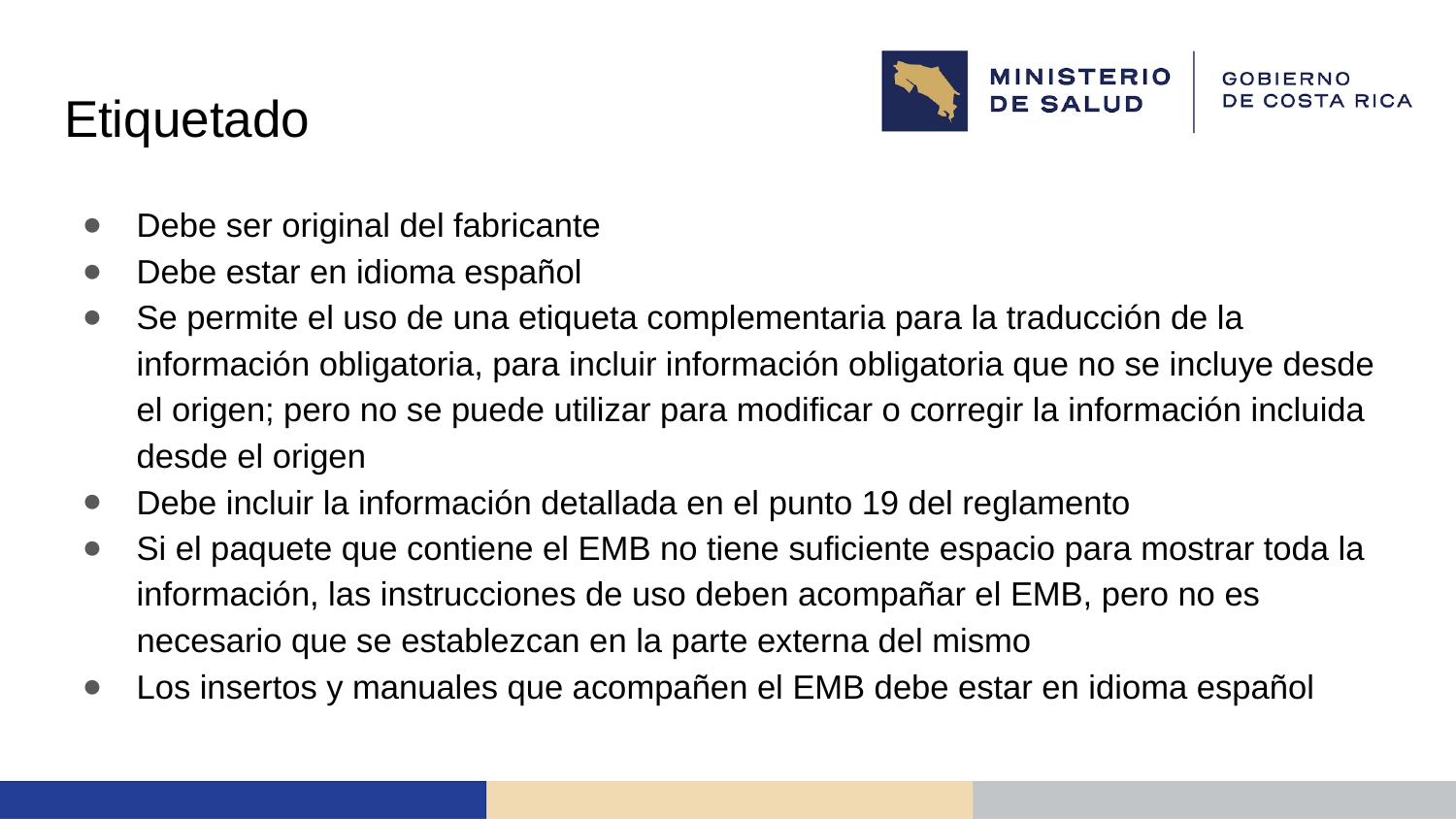

# Etiquetado
Debe ser original del fabricante
Debe estar en idioma español
Se permite el uso de una etiqueta complementaria para la traducción de la información obligatoria, para incluir información obligatoria que no se incluye desde el origen; pero no se puede utilizar para modificar o corregir la información incluida desde el origen
Debe incluir la información detallada en el punto 19 del reglamento
Si el paquete que contiene el EMB no tiene suficiente espacio para mostrar toda la información, las instrucciones de uso deben acompañar el EMB, pero no es necesario que se establezcan en la parte externa del mismo
Los insertos y manuales que acompañen el EMB debe estar en idioma español